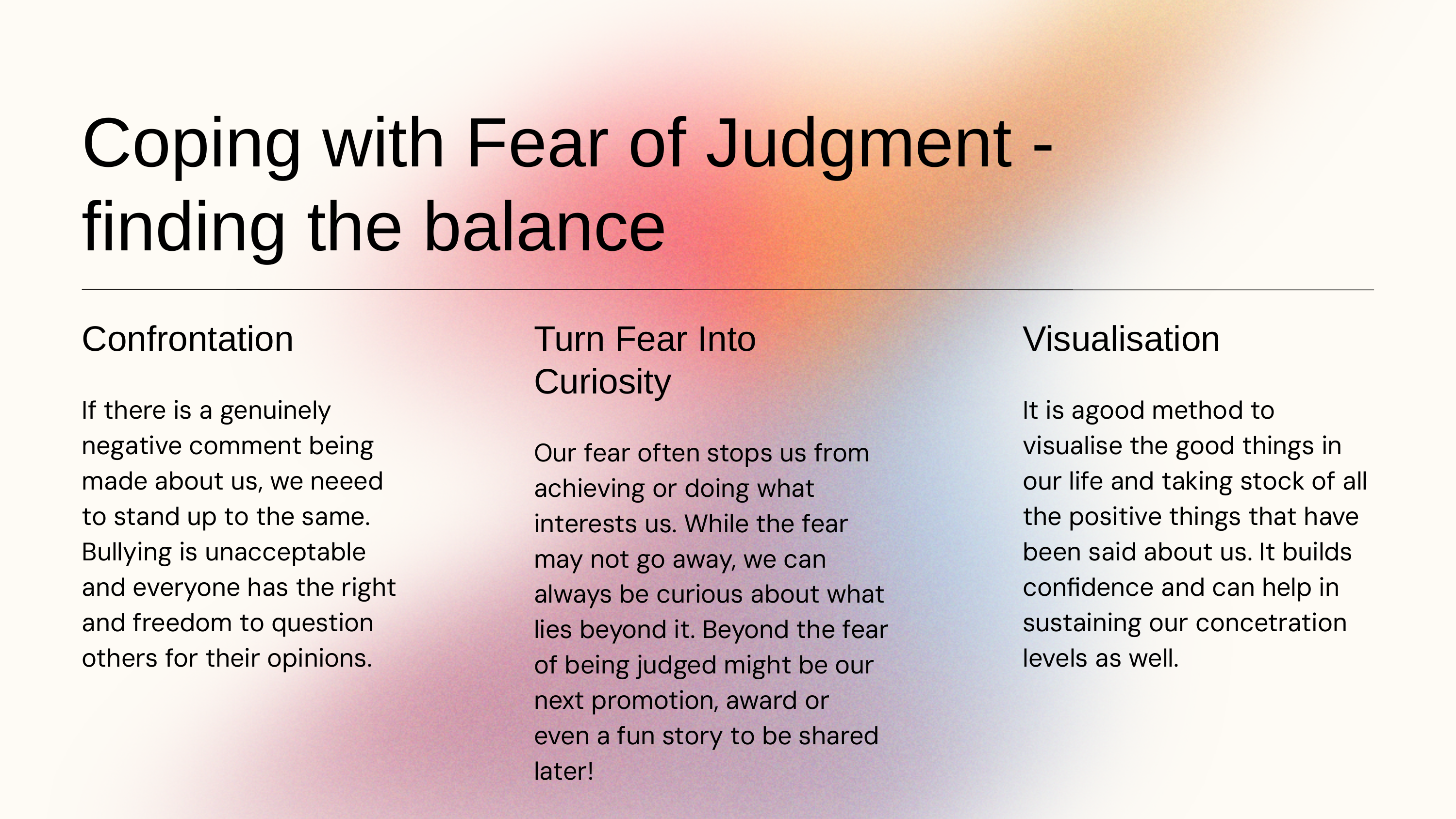

Coping with Fear of Judgment - finding the balance

Confrontation
If there is a genuinely negative comment being made about us, we neeed to stand up to the same. Bullying is unacceptable and everyone has the right and freedom to question others for their opinions.
Turn Fear Into Curiosity
Our fear often stops us from achieving or doing what interests us. While the fear may not go away, we can always be curious about what lies beyond it. Beyond the fear of being judged might be our next promotion, award or even a fun story to be shared later!
Visualisation
It is agood method to visualise the good things in our life and taking stock of all the positive things that have been said about us. It builds confidence and can help in sustaining our concetration levels as well.